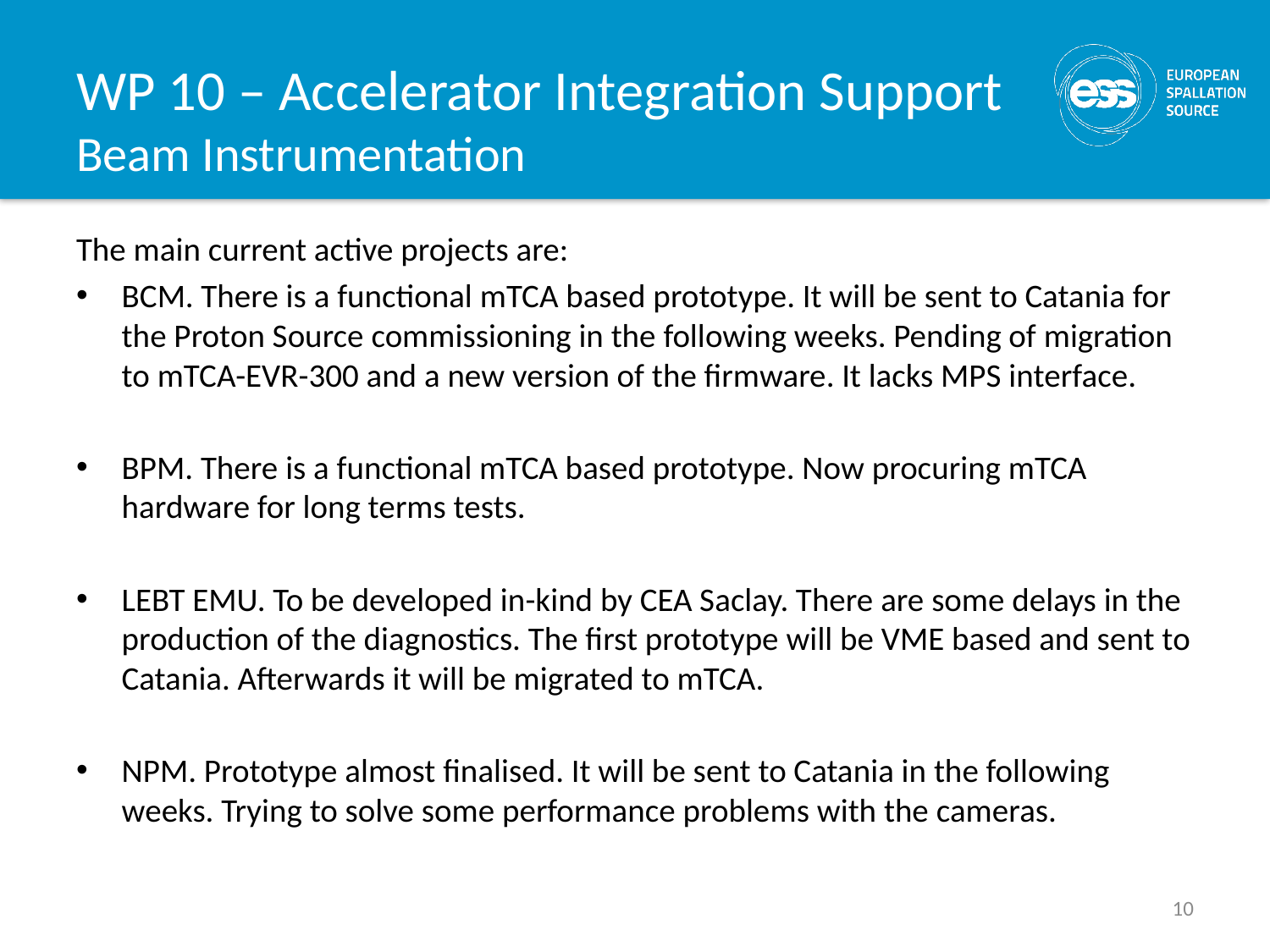

# WP 10 – Accelerator Integration Support Beam Instrumentation
The main current active projects are:
BCM. There is a functional mTCA based prototype. It will be sent to Catania for the Proton Source commissioning in the following weeks. Pending of migration to mTCA-EVR-300 and a new version of the firmware. It lacks MPS interface.

BPM. There is a functional mTCA based prototype. Now procuring mTCA hardware for long terms tests.

LEBT EMU. To be developed in-kind by CEA Saclay. There are some delays in the production of the diagnostics. The first prototype will be VME based and sent to Catania. Afterwards it will be migrated to mTCA.

NPM. Prototype almost finalised. It will be sent to Catania in the following weeks. Trying to solve some performance problems with the cameras.
10